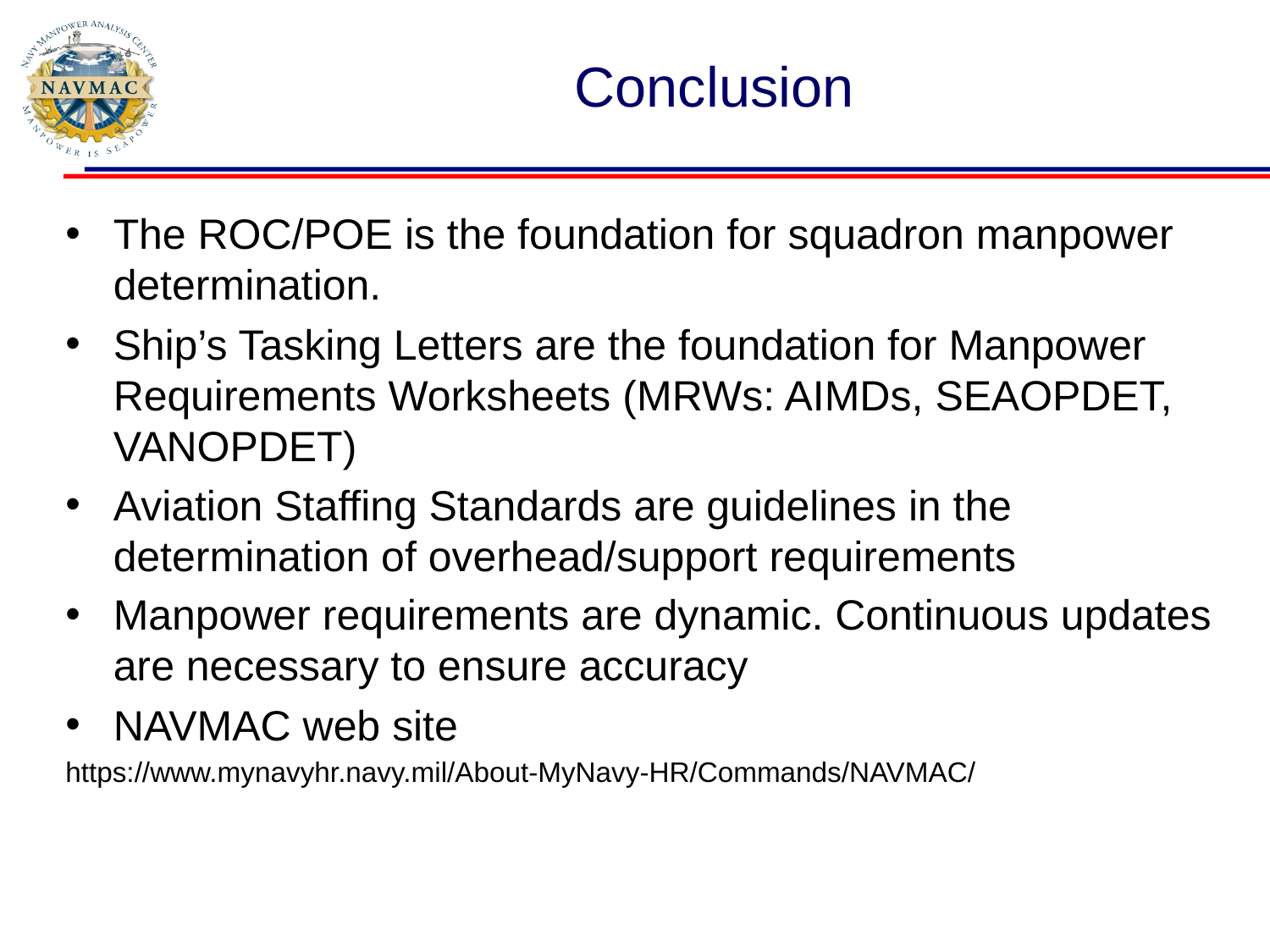

# Conclusion
The ROC/POE is the foundation for squadron manpower determination.
Ship’s Tasking Letters are the foundation for Manpower Requirements Worksheets (MRWs: AIMDs, SEAOPDET, VANOPDET)
Aviation Staffing Standards are guidelines in the determination of overhead/support requirements
Manpower requirements are dynamic. Continuous updates are necessary to ensure accuracy
NAVMAC web site
https://www.mynavyhr.navy.mil/About-MyNavy-HR/Commands/NAVMAC/